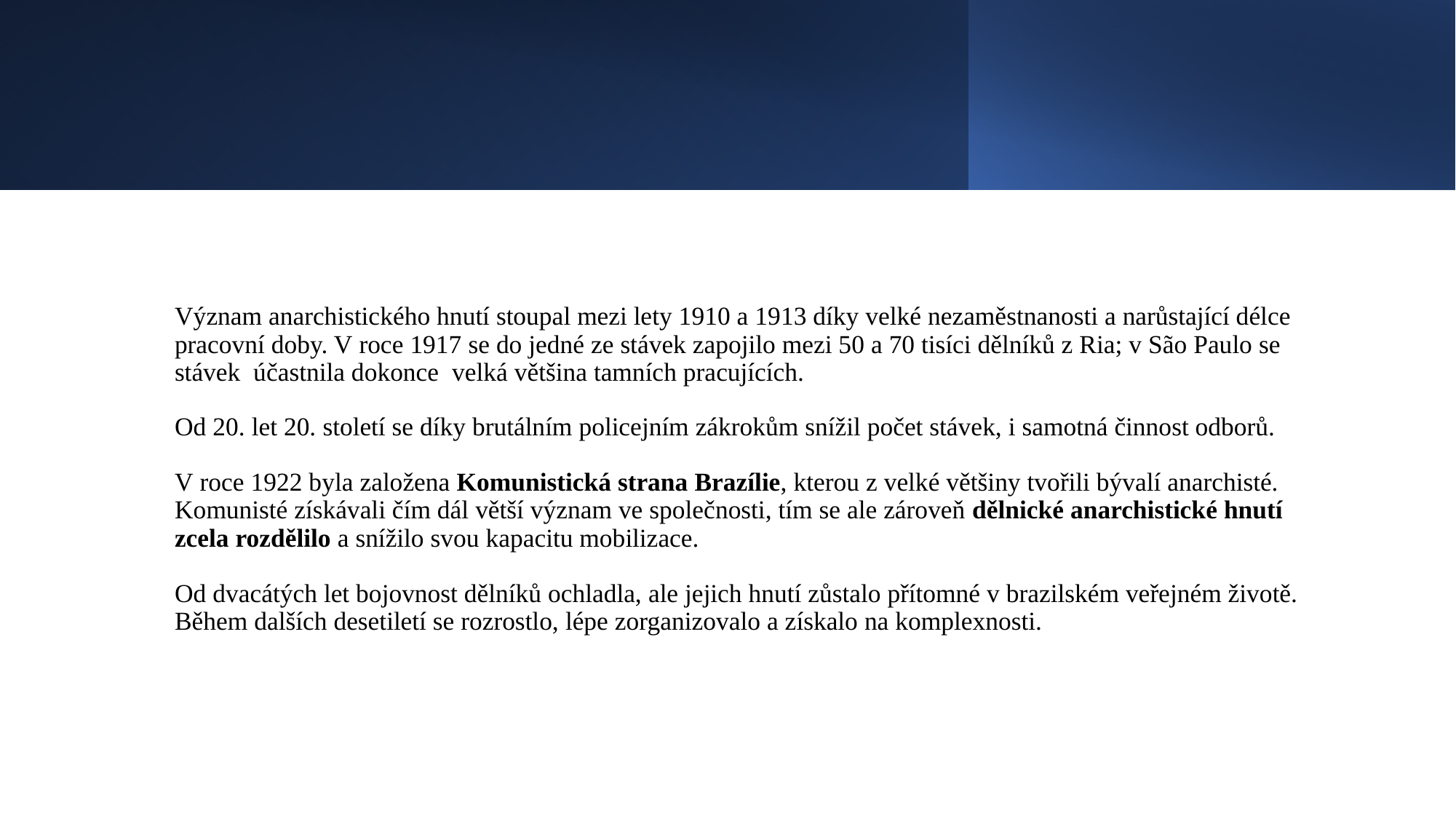

#
Význam anarchistického hnutí stoupal mezi lety 1910 a 1913 díky velké nezaměstnanosti a narůstající délce pracovní doby. V roce 1917 se do jedné ze stávek zapojilo mezi 50 a 70 tisíci dělníků z Ria; v São Paulo se stávek  účastnila dokonce  velká většina tamních pracujících.
Od 20. let 20. století se díky brutálním policejním zákrokům snížil počet stávek, i samotná činnost odborů.
V roce 1922 byla založena Komunistická strana Brazílie, kterou z velké většiny tvořili bývalí anarchisté. Komunisté získávali čím dál větší význam ve společnosti, tím se ale zároveň dělnické anarchistické hnutí zcela rozdělilo a snížilo svou kapacitu mobilizace.
Od dvacátých let bojovnost dělníků ochladla, ale jejich hnutí zůstalo přítomné v brazilském veřejném životě. Během dalších desetiletí se rozrostlo, lépe zorganizovalo a získalo na komplexnosti.